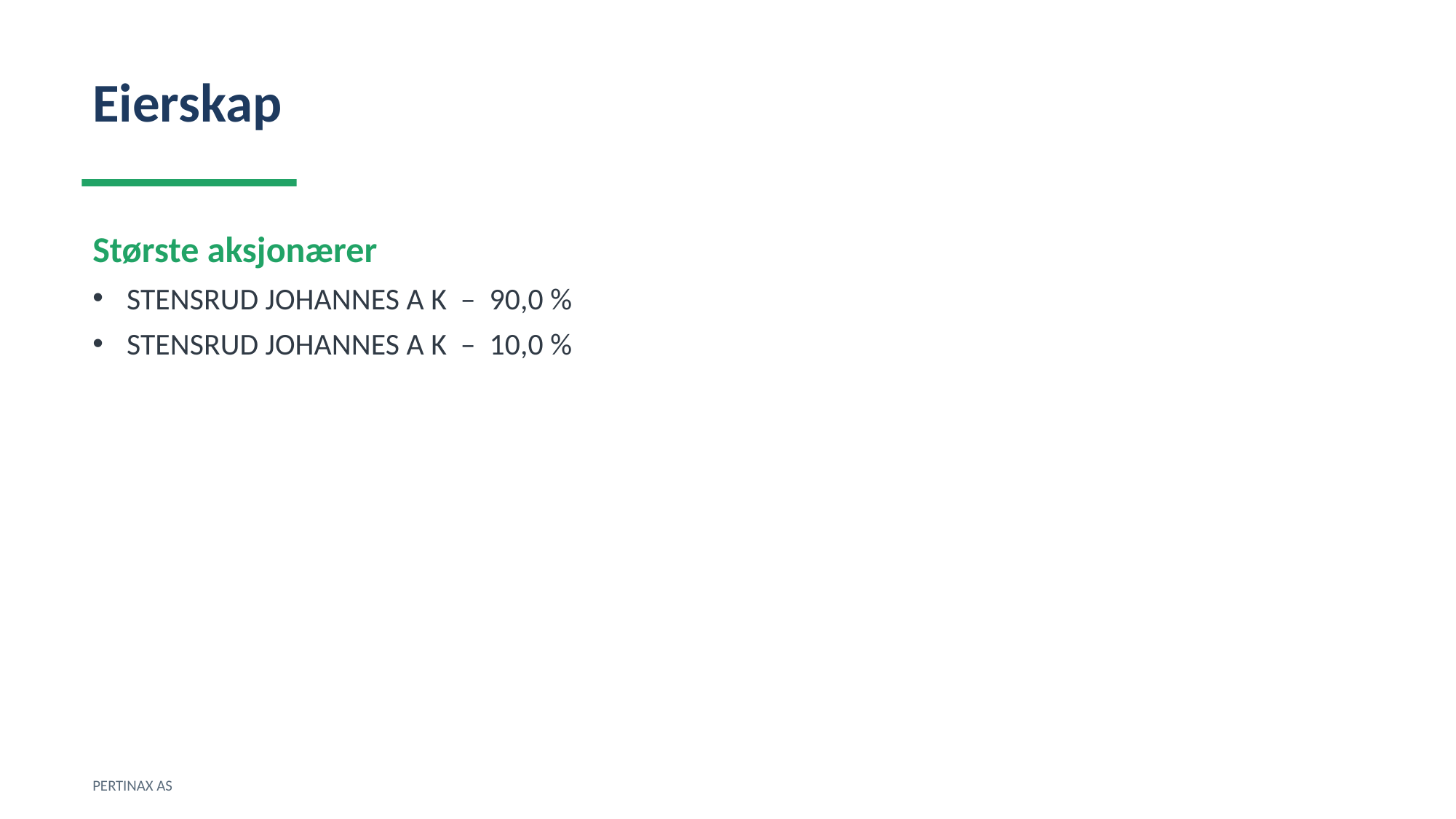

Eierskap

Største aksjonærer
STENSRUD JOHANNES A K  –  90,0 %
STENSRUD JOHANNES A K  –  10,0 %
PERTINAX AS